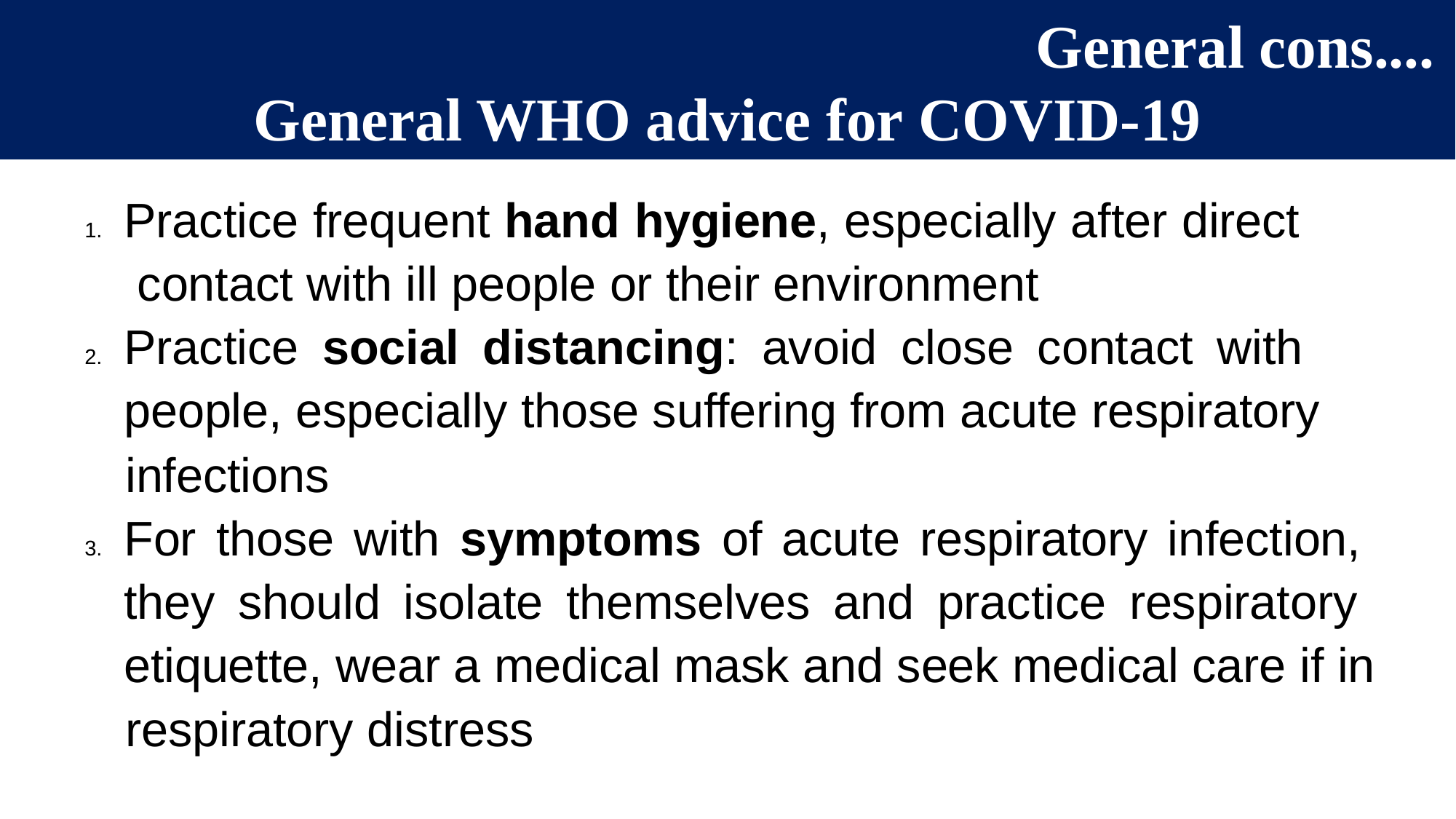

General cons....
General WHO advice for COVID-19
1.	Practice frequent hand hygiene, especially after direct  contact with ill people or their environment
2.	Practice social distancing: avoid close contact with  people, especially those suffering from acute respiratory
infections
3.	For those with symptoms of acute respiratory infection,  they should isolate themselves and practice respiratory  etiquette, wear a medical mask and seek medical care if in
respiratory distress